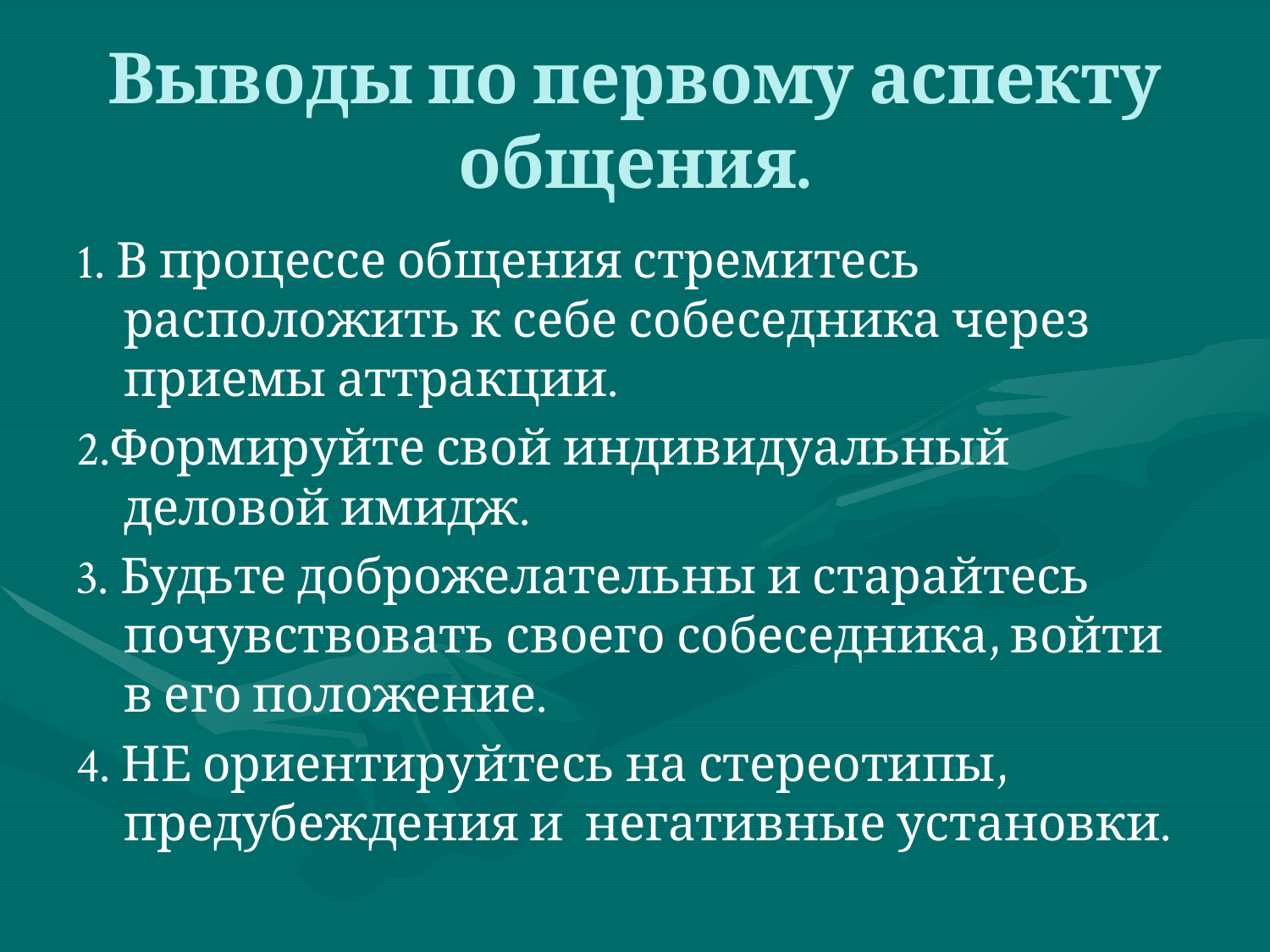

# Выводы по первому аспекту общения.
1. В процессе общения стремитесь расположить к себе собеседника через приемы аттракции.
2.Формируйте свой индивидуальный деловой имидж.
3. Будьте доброжелательны и старайтесь почувствовать своего собеседника, войти в его положение.
4. НЕ ориентируйтесь на стереотипы, предубеждения и  негативные установки.